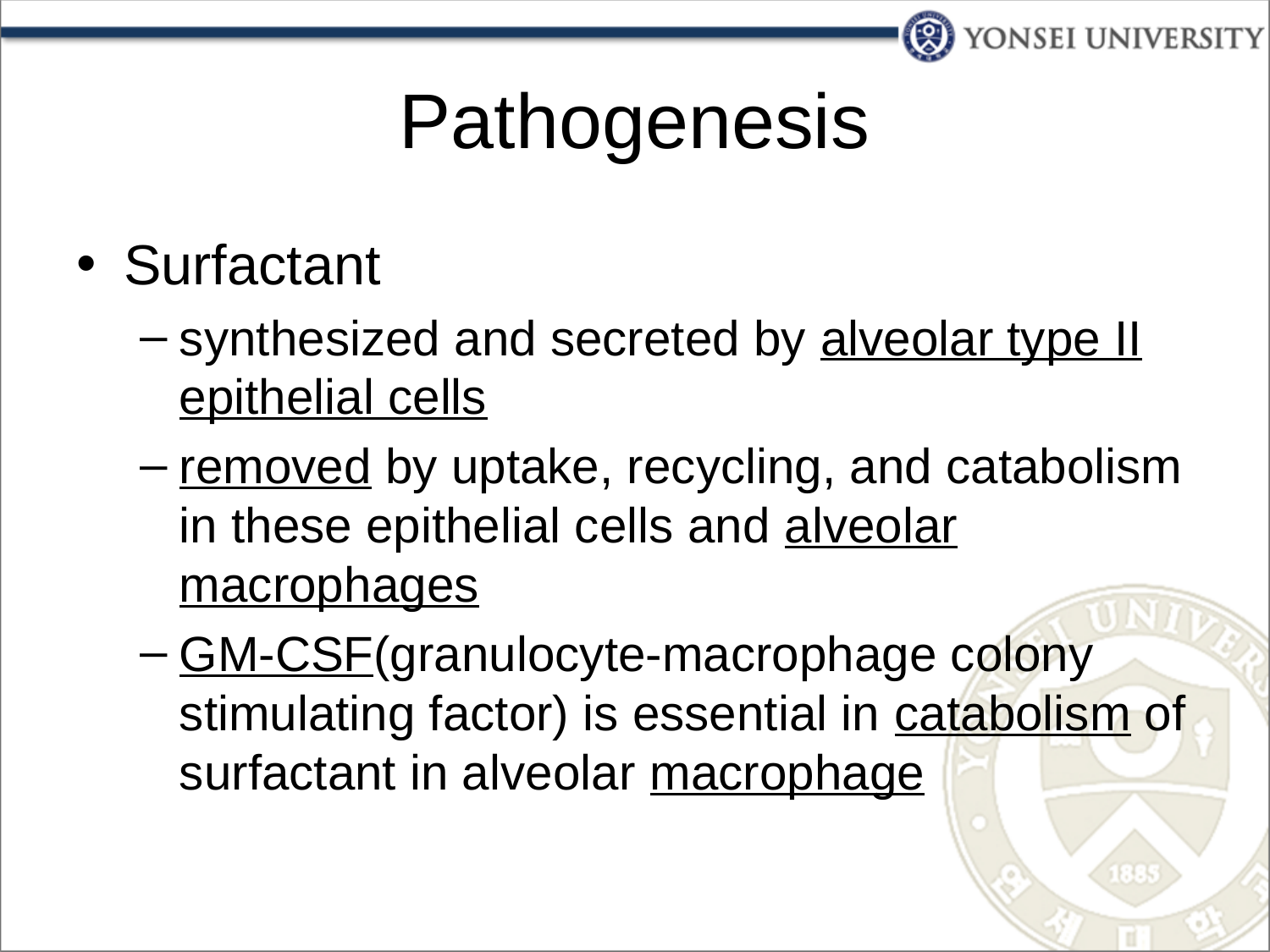

# Pathogenesis
Surfactant
synthesized and secreted by alveolar type II epithelial cells
removed by uptake, recycling, and catabolism in these epithelial cells and alveolar macrophages
GM-CSF(granulocyte-macrophage colony stimulating factor) is essential in catabolism of surfactant in alveolar macrophage